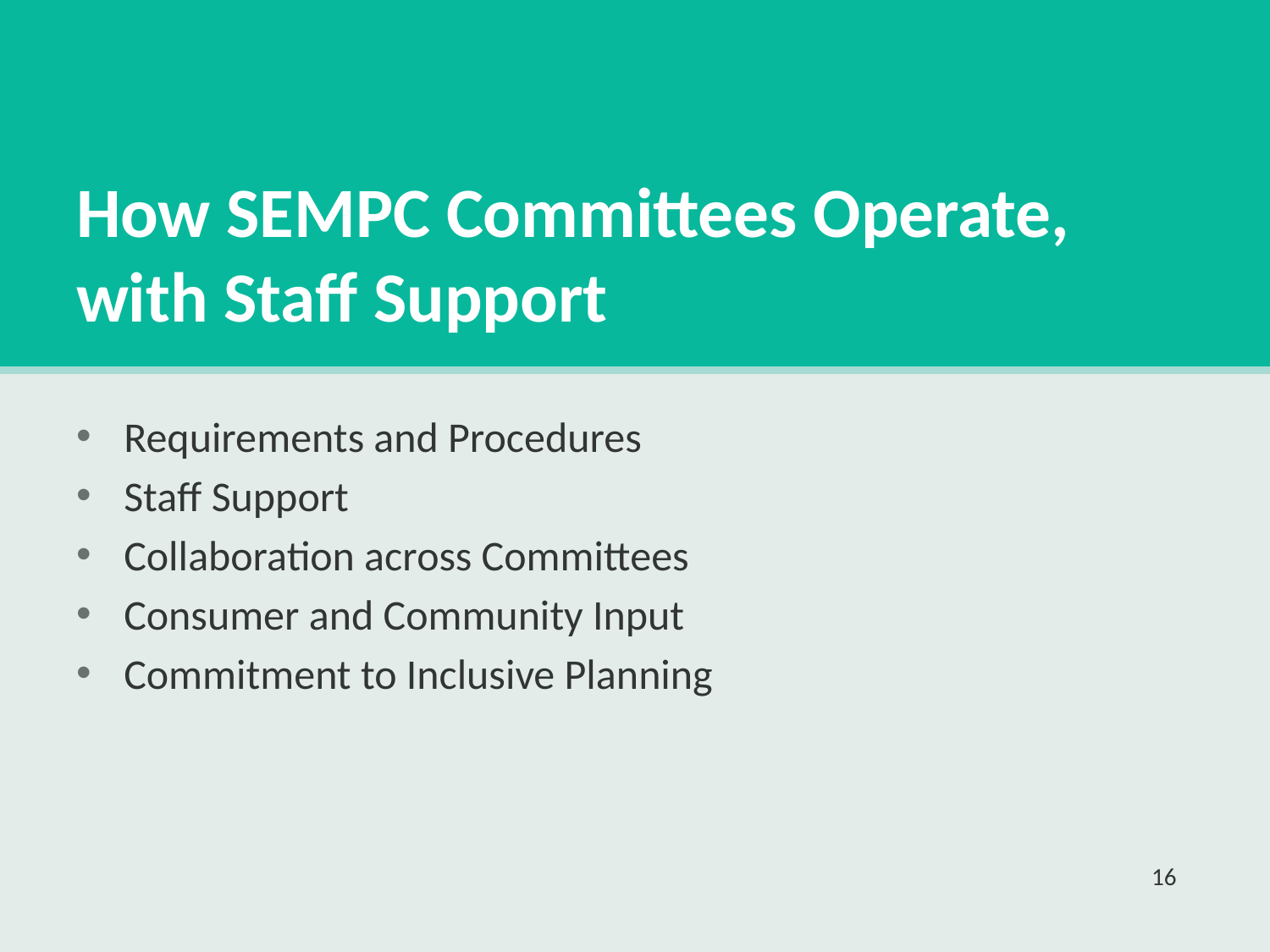

# How SEMPC Committees Operate, with Staff Support
Requirements and Procedures
Staff Support
Collaboration across Committees
Consumer and Community Input
Commitment to Inclusive Planning
16